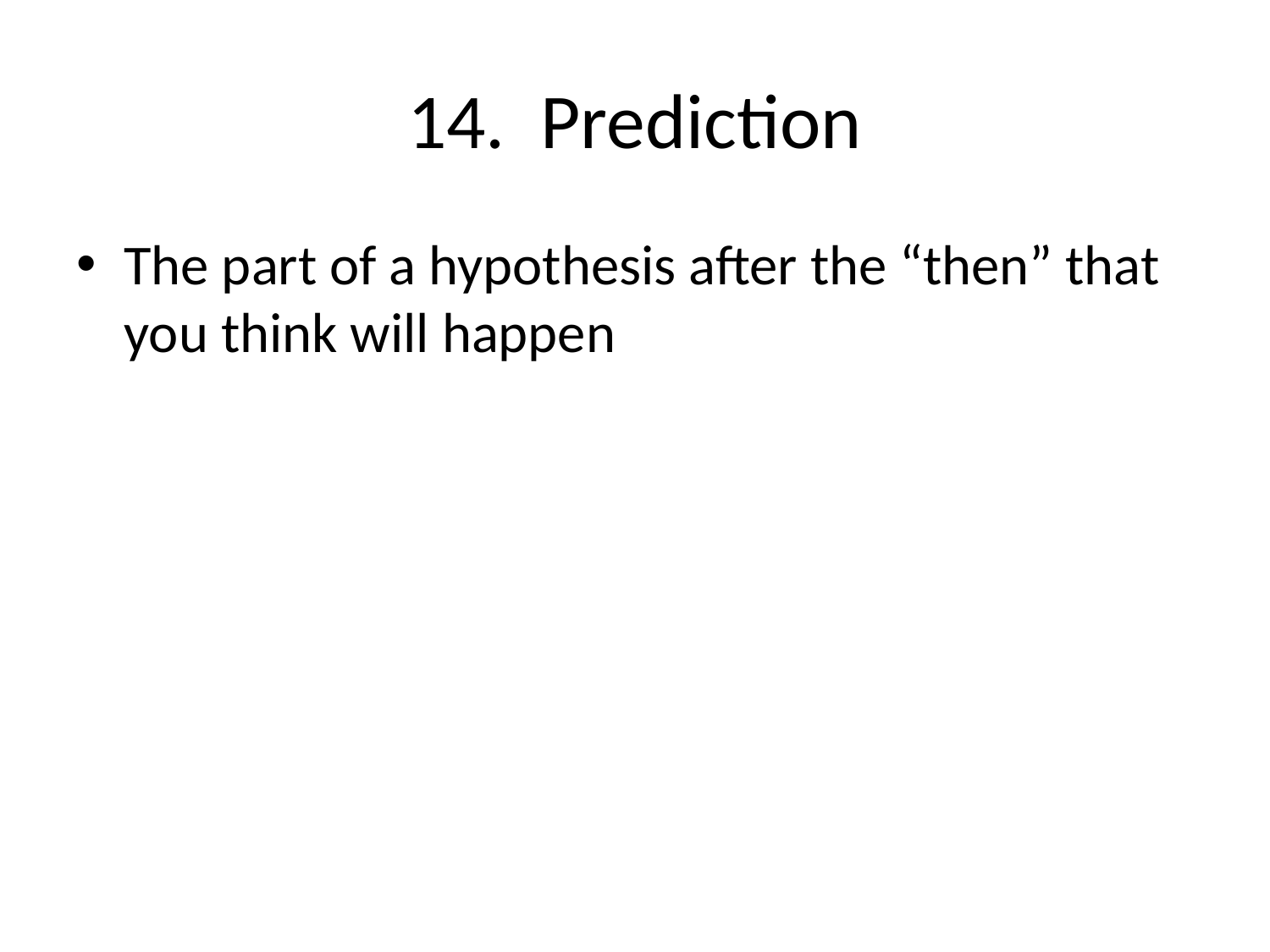

# 14.  Prediction
The part of a hypothesis after the “then” that you think will happen